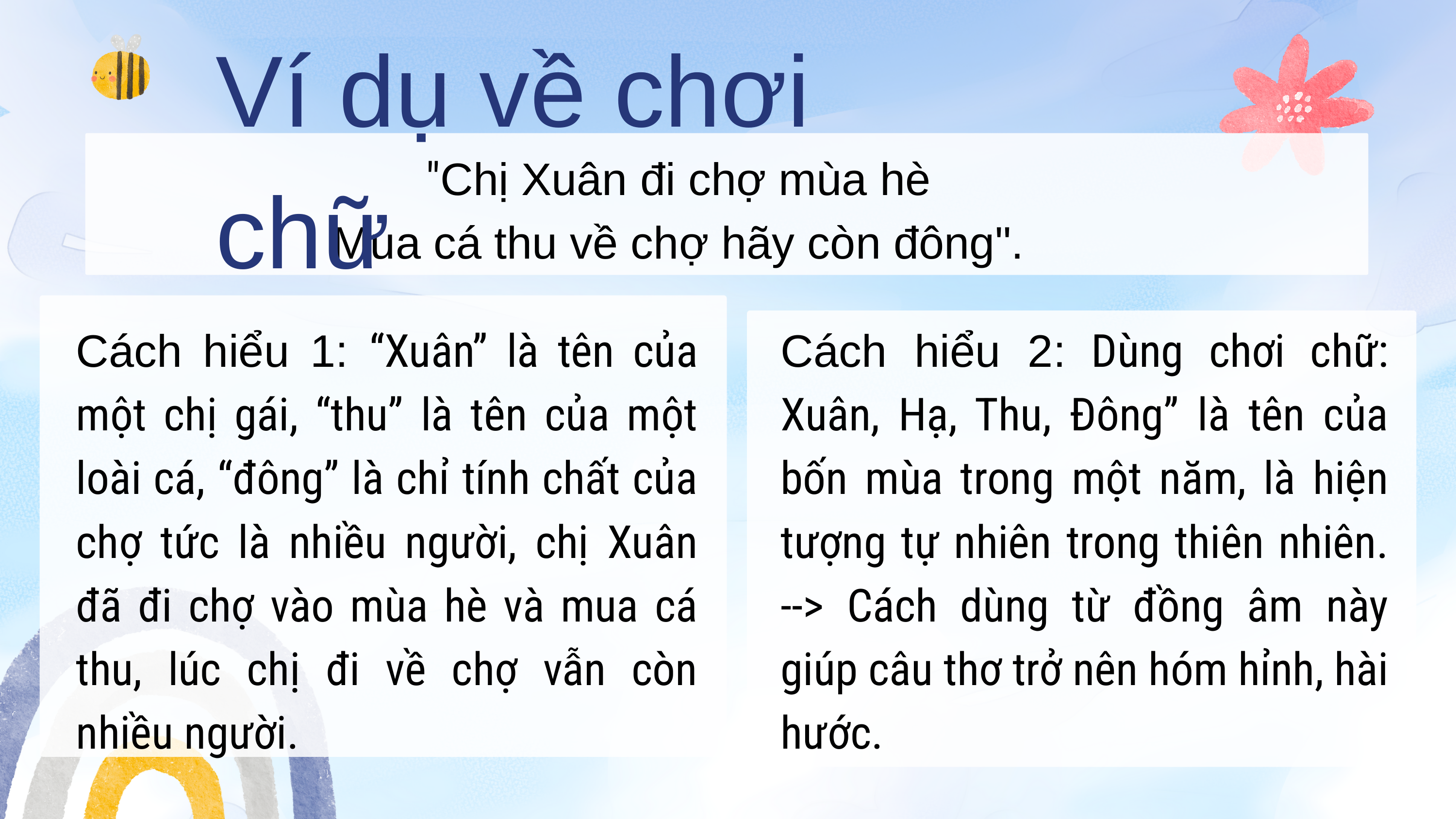

Ví dụ về chơi chữ

"Chị Xuân đi chợ mùa hè
Mua cá thu về chợ hãy còn đông".

Cách hiểu 1: “Xuân” là tên của một chị gái, “thu” là tên của một loài cá, “đông” là chỉ tính chất của chợ tức là nhiều người, chị Xuân đã đi chợ vào mùa hè và mua cá thu, lúc chị đi về chợ vẫn còn nhiều người.
Cách hiểu 2: Dùng chơi chữ: Xuân, Hạ, Thu, Đông” là tên của bốn mùa trong một năm, là hiện tượng tự nhiên trong thiên nhiên. --> Cách dùng từ đồng âm này giúp câu thơ trở nên hóm hỉnh, hài hước.